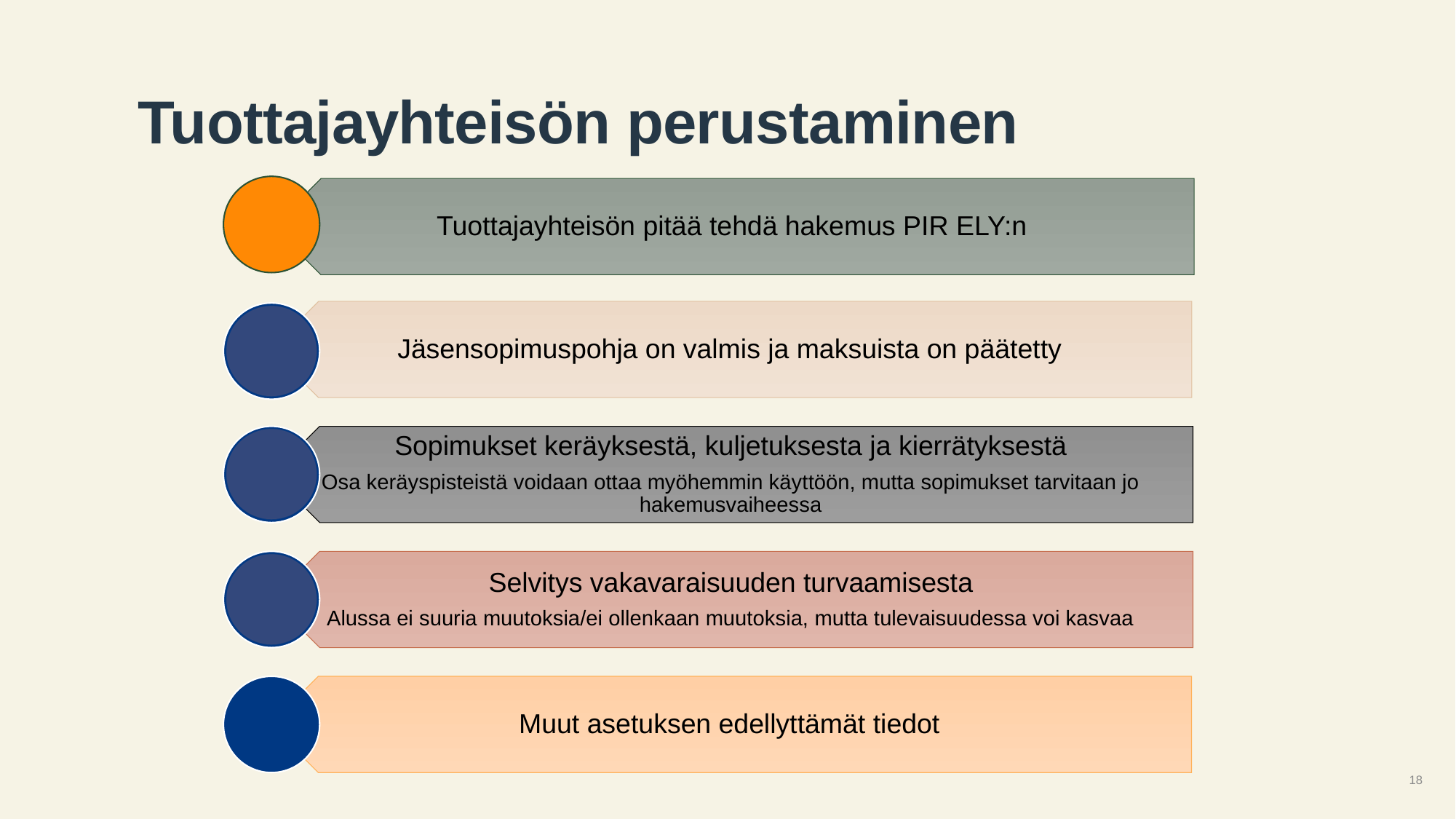

# Tuottajayhteisön perustaminen
Tuottajayhteisön pitää tehdä hakemus PIR ELY:n
Jäsensopimuspohja on valmis ja maksuista on päätetty
Sopimukset keräyksestä, kuljetuksesta ja kierrätyksestä
Osa keräyspisteistä voidaan ottaa myöhemmin käyttöön, mutta sopimukset tarvitaan jo hakemusvaiheessa
Selvitys vakavaraisuuden turvaamisesta
Alussa ei suuria muutoksia/ei ollenkaan muutoksia, mutta tulevaisuudessa voi kasvaa
Muut asetuksen edellyttämät tiedot
18